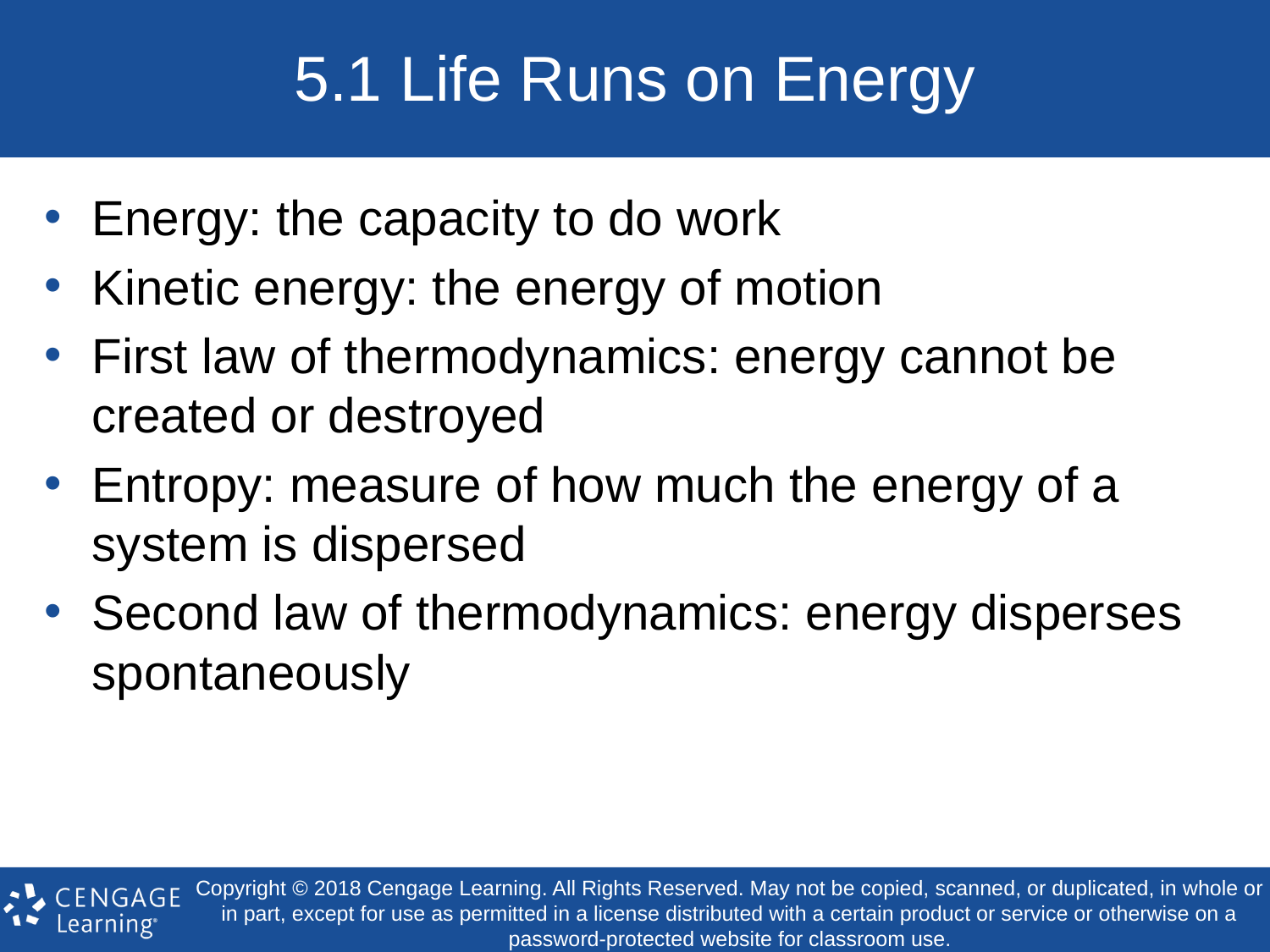

# 5.1 Life Runs on Energy
Energy: the capacity to do work
Kinetic energy: the energy of motion
First law of thermodynamics: energy cannot be created or destroyed
Entropy: measure of how much the energy of a system is dispersed
Second law of thermodynamics: energy disperses spontaneously